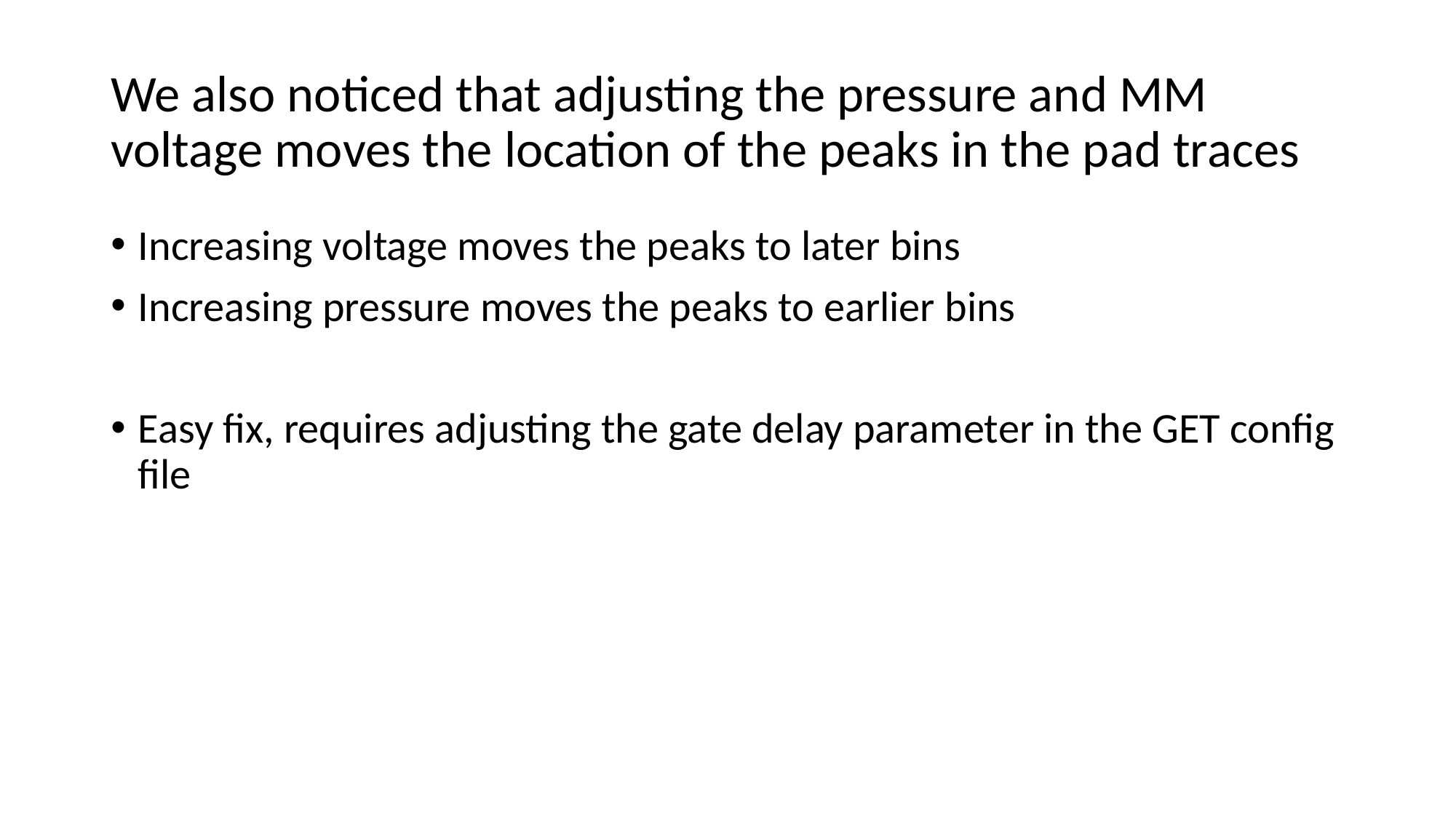

# We also noticed that adjusting the pressure and MM voltage moves the location of the peaks in the pad traces
Increasing voltage moves the peaks to later bins
Increasing pressure moves the peaks to earlier bins

Easy fix, requires adjusting the gate delay parameter in the GET config file